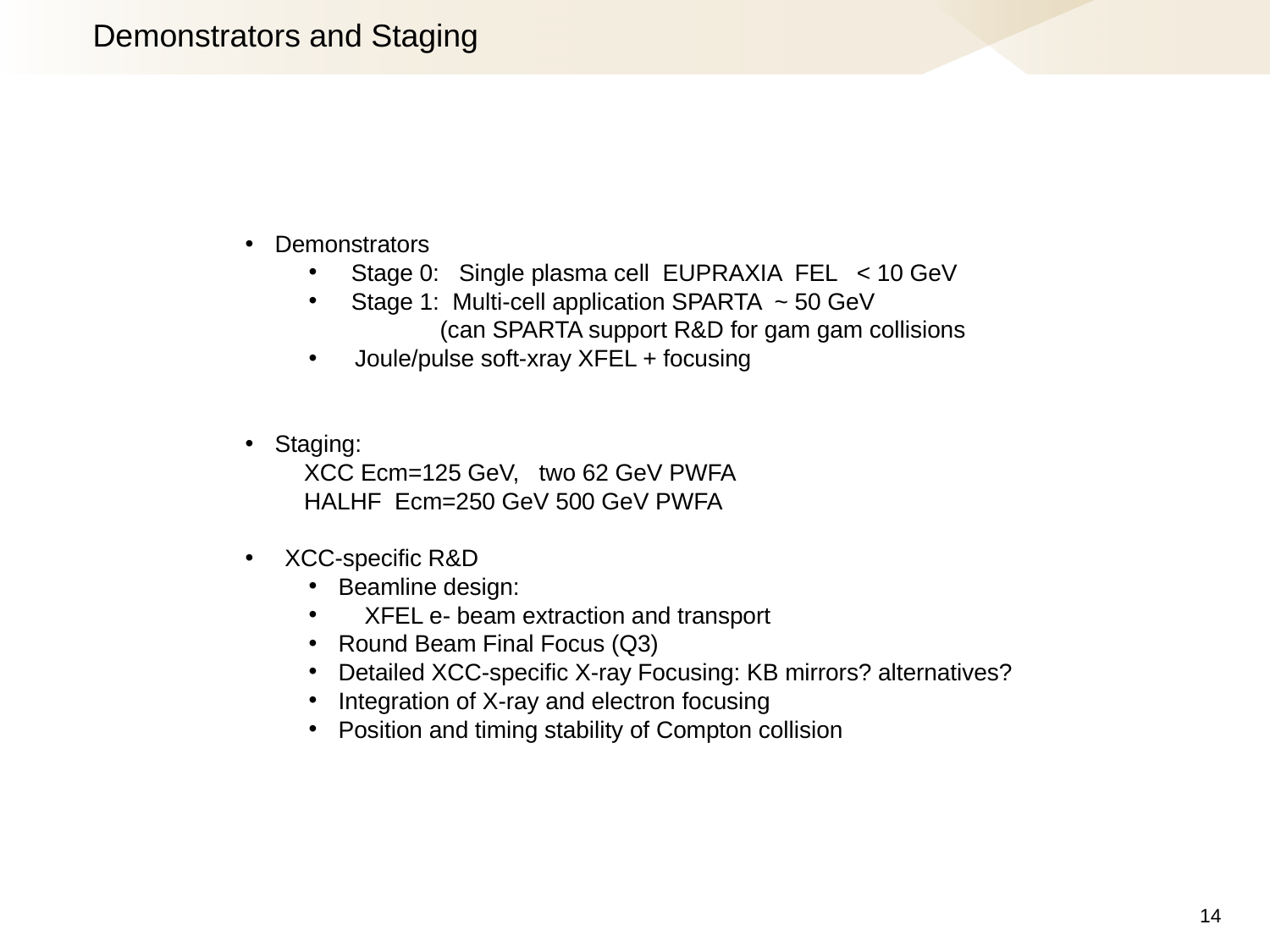

Demonstrators and Staging

Demonstrators
  Stage 0:   Single plasma cell  EUPRAXIA  FEL   < 10 GeV
  Stage 1:  Multi-cell application SPARTA  ~ 50 GeV
                    (can SPARTA support R&D for gam gam collisions
 Joule/pulse soft-xray XFEL + focusing

Staging:
         XCC Ecm=125 GeV,   two 62 GeV PWFA
         HALHF  Ecm=250 GeV 500 GeV PWFA

XCC-specific R&D
Beamline design:
    XFEL e- beam extraction and transport
Round Beam Final Focus (Q3)
Detailed XCC-specific X-ray Focusing: KB mirrors? alternatives?
Integration of X-ray and electron focusing
Position and timing stability of Compton collision
14